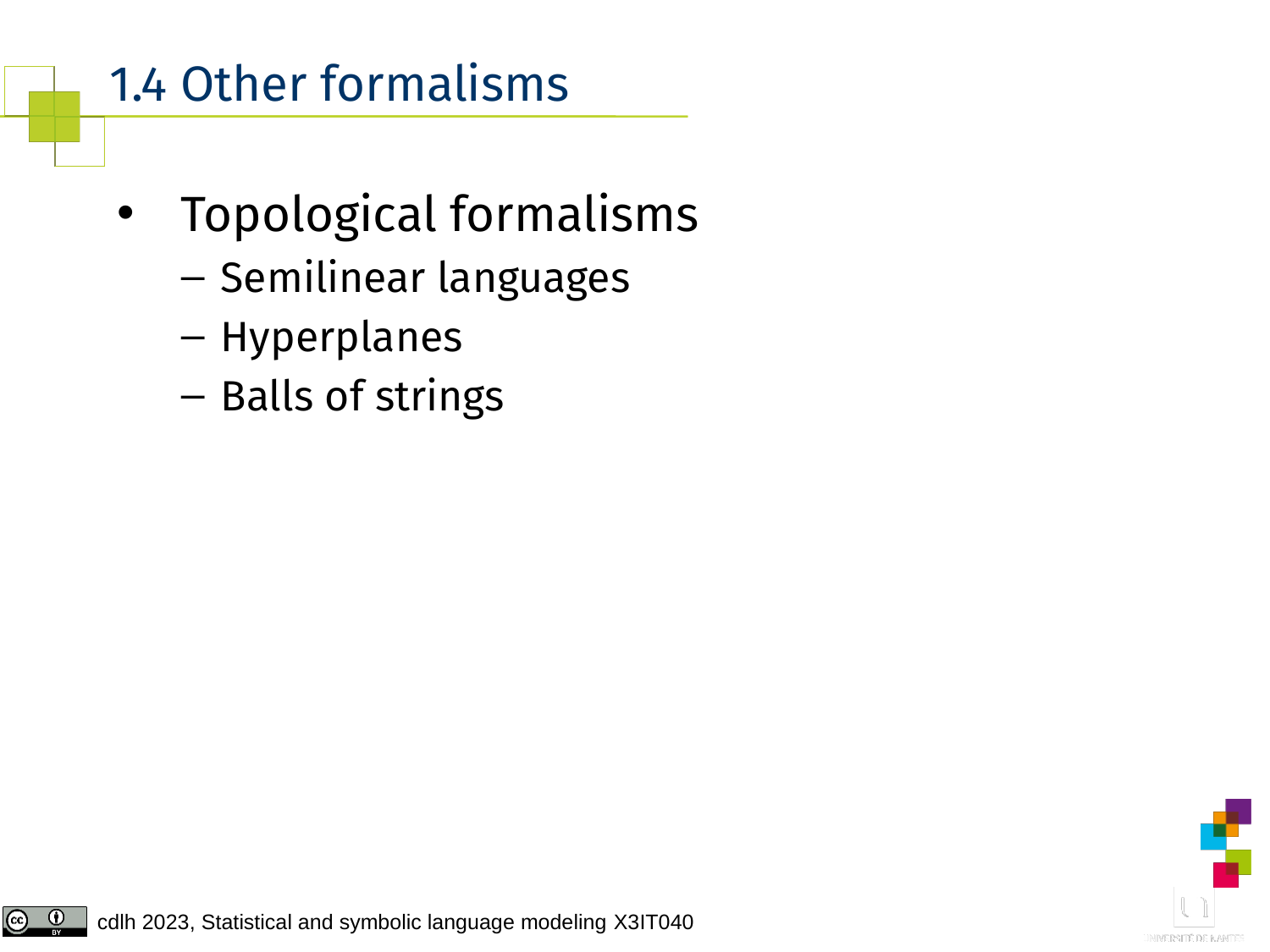

# 1.4 Other formalisms
Topological formalisms
Semilinear languages
Hyperplanes
Balls of strings
8